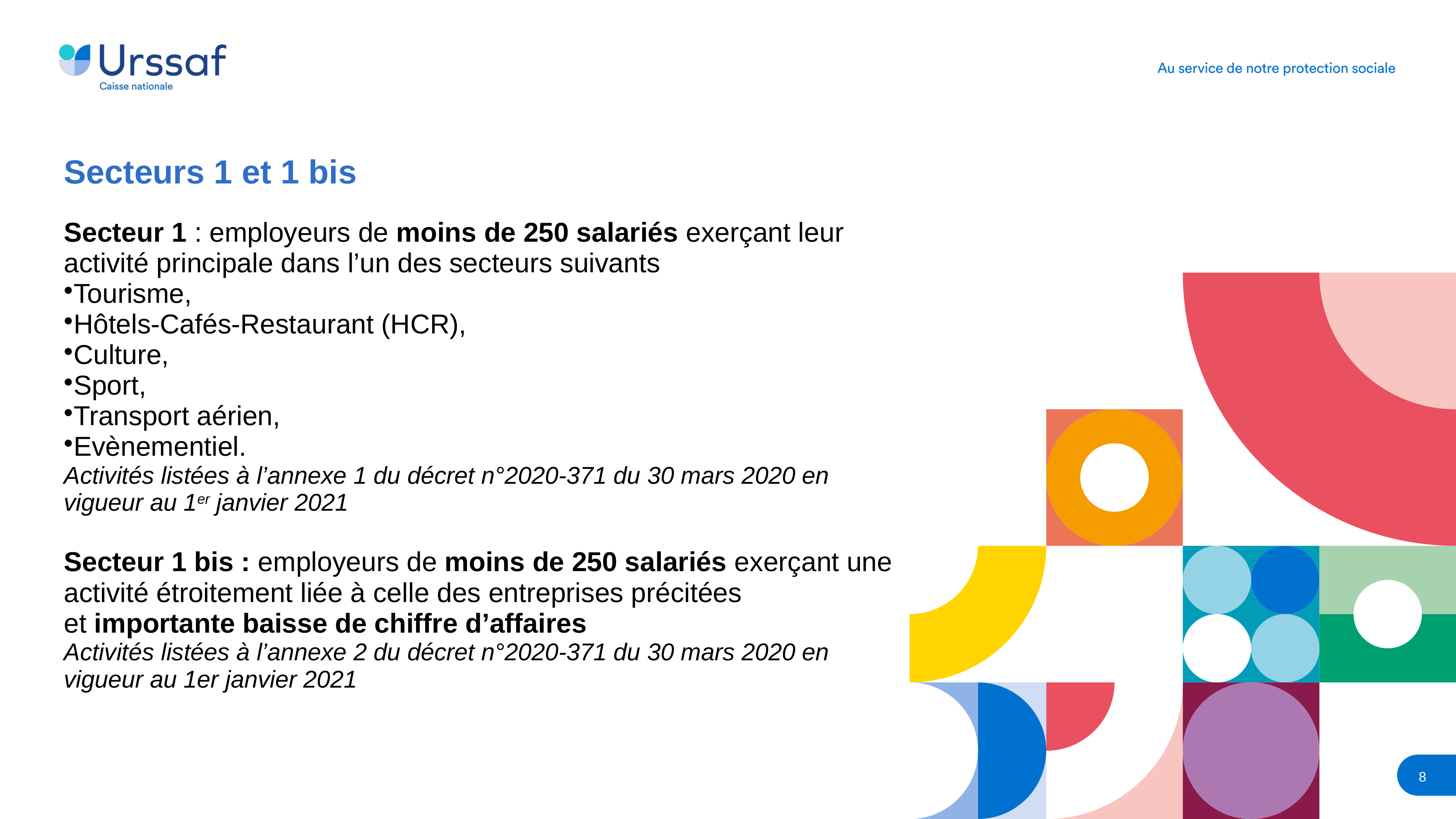

Secteurs 1 et 1 bis
Secteur 1 : employeurs de moins de 250 salariés exerçant leur activité principale dans l’un des secteurs suivants
Tourisme,
Hôtels-Cafés-Restaurant (HCR),
Culture,
Sport,
Transport aérien,
Evènementiel.
Activités listées à l’annexe 1 du décret n°2020-371 du 30 mars 2020 en vigueur au 1er janvier 2021

Secteur 1 bis : employeurs de moins de 250 salariés exerçant une activité étroitement liée à celle des entreprises précitées et importante baisse de chiffre d’affaires
Activités listées à l’annexe 2 du décret n°2020-371 du 30 mars 2020 en vigueur au 1er janvier 2021

8